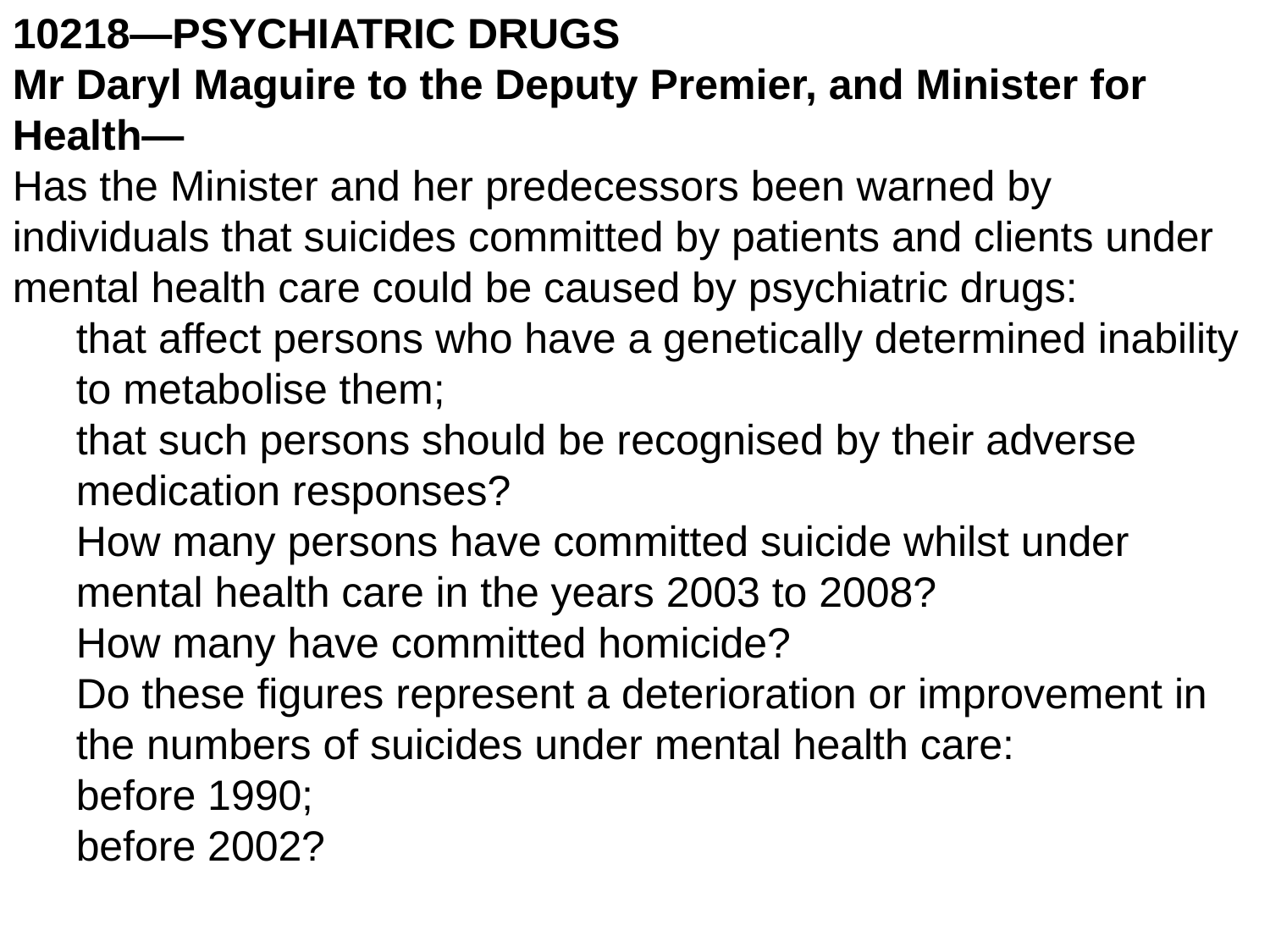

10218—PSYCHIATRIC DRUGS
Mr Daryl Maguire to the Deputy Premier, and Minister for Health—
Has the Minister and her predecessors been warned by individuals that suicides committed by patients and clients under mental health care could be caused by psychiatric drugs:
that affect persons who have a genetically determined inability to metabolise them;
that such persons should be recognised by their adverse medication responses?
How many persons have committed suicide whilst under mental health care in the years 2003 to 2008?
How many have committed homicide?
Do these figures represent a deterioration or improvement in the numbers of suicides under mental health care:
before 1990;
before 2002?